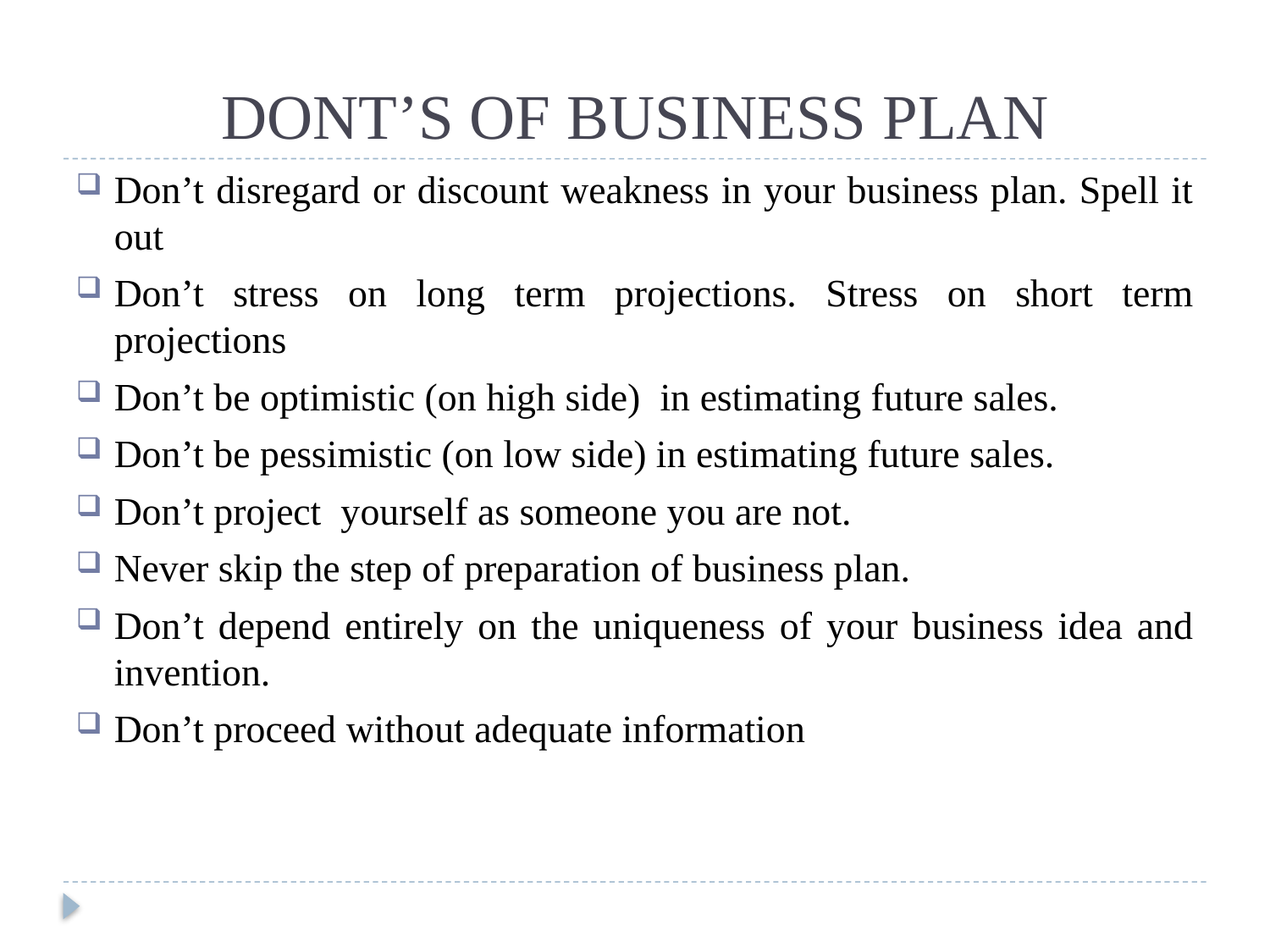

# DONT’S OF BUSINESS PLAN
Don’t disregard or discount weakness in your business plan. Spell it out
Don’t stress on long term projections. Stress on short term projections
Don’t be optimistic (on high side)  in estimating future sales.
Don’t be pessimistic (on low side) in estimating future sales.
Don’t project  yourself as someone you are not.
Never skip the step of preparation of business plan.
Don’t depend entirely on the uniqueness of your business idea and invention.
Don’t proceed without adequate information